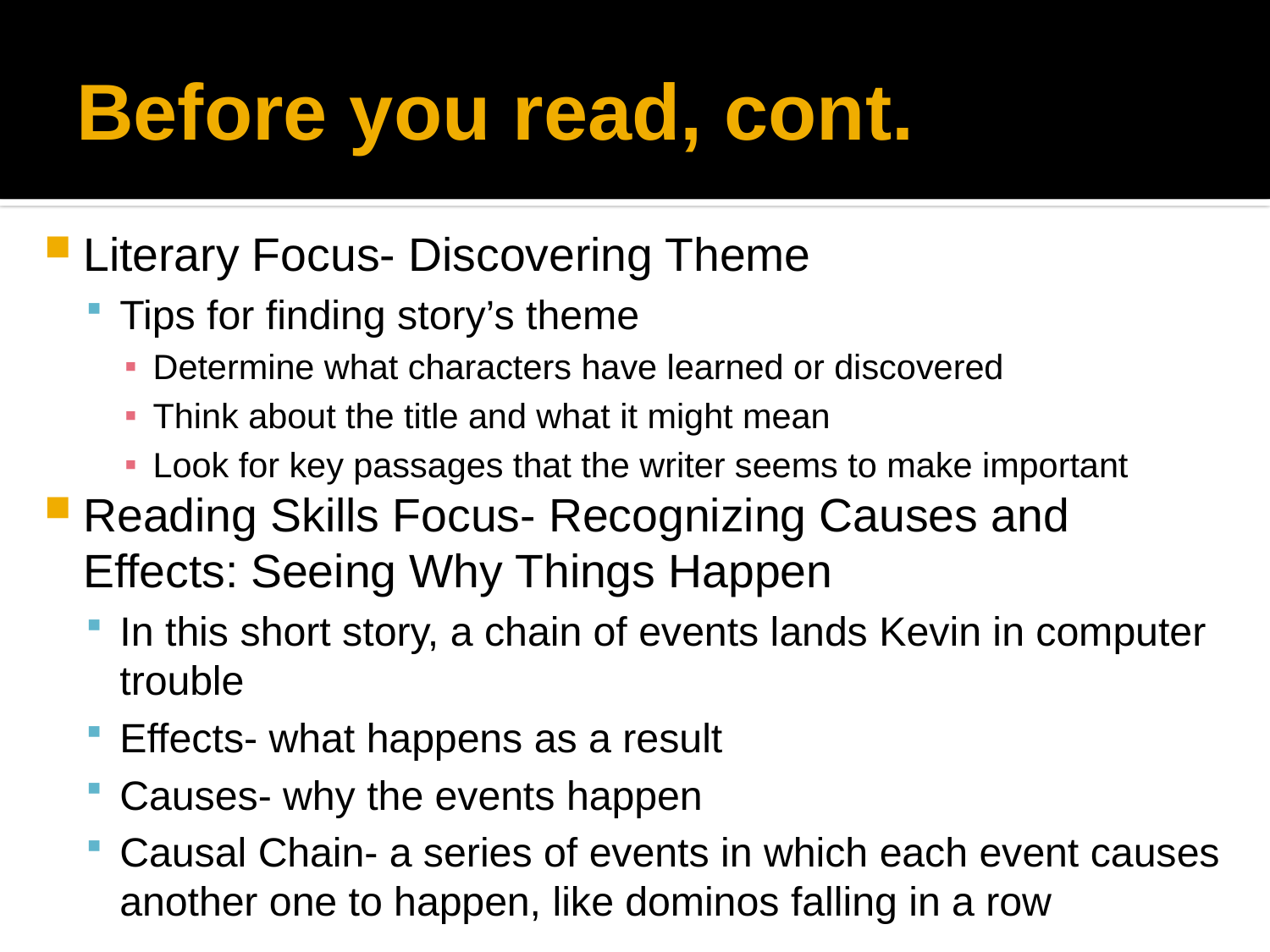

# Before you read, cont.
Literary Focus- Discovering Theme
Tips for finding story’s theme
Determine what characters have learned or discovered
Think about the title and what it might mean
Look for key passages that the writer seems to make important
Reading Skills Focus- Recognizing Causes and Effects: Seeing Why Things Happen
In this short story, a chain of events lands Kevin in computer trouble
Effects- what happens as a result
Causes- why the events happen
Causal Chain- a series of events in which each event causes another one to happen, like dominos falling in a row